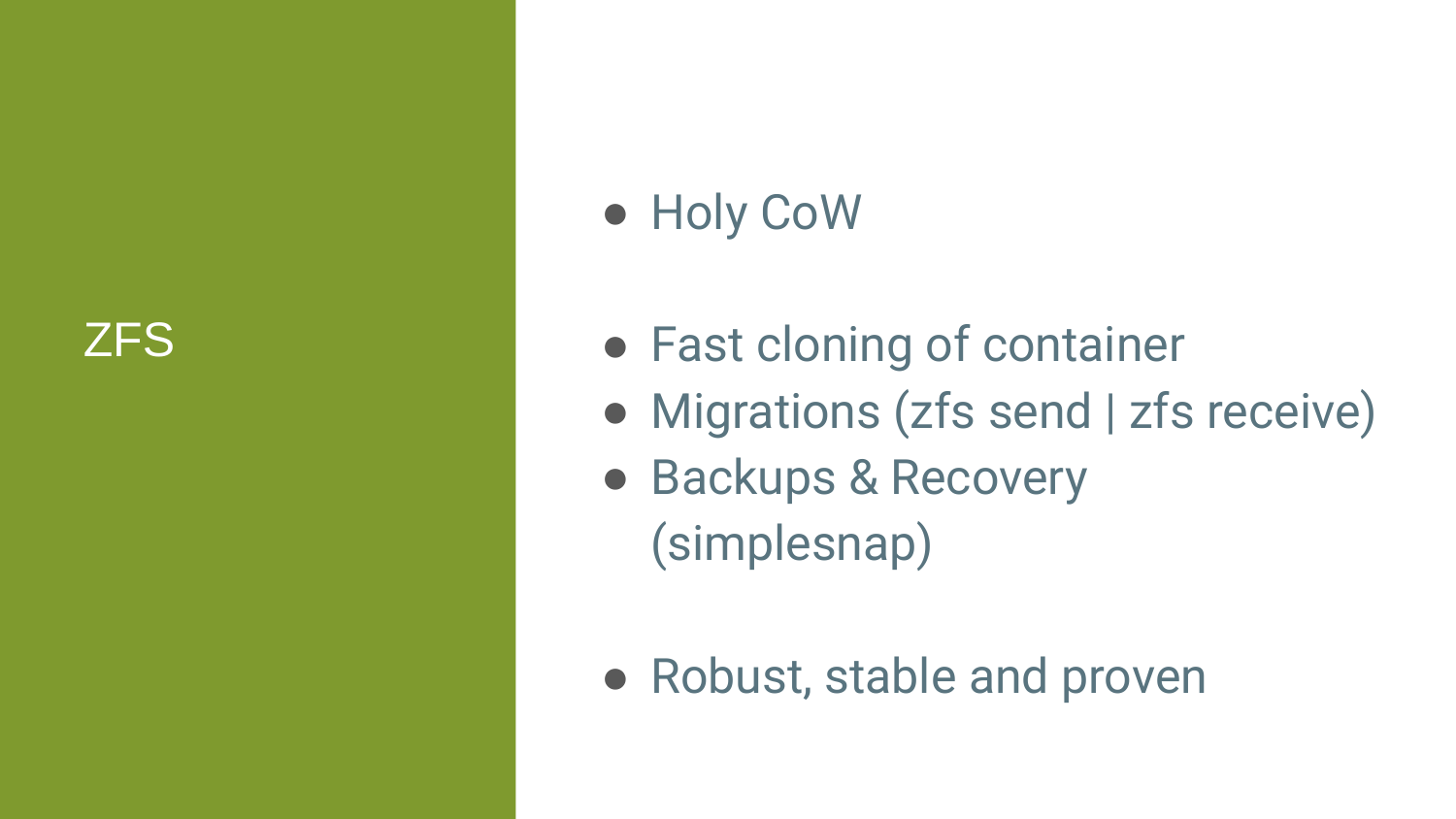

Holy CoW

Fast cloning of container
Migrations (zfs send | zfs receive)
Backups & Recovery (simplesnap)

Robust, stable and proven
# ZFS